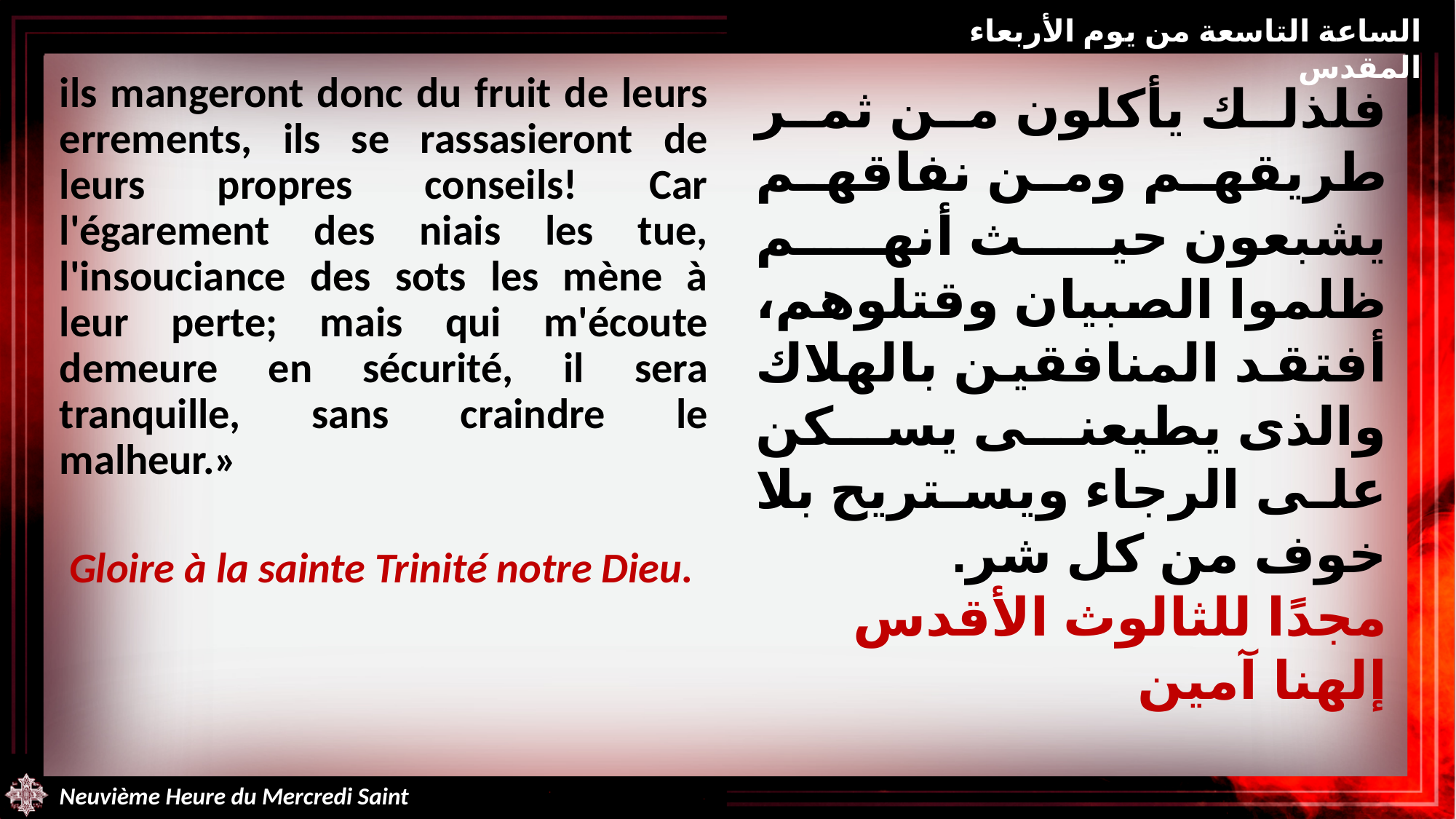

الساعة التاسعة من يوم الأربعاء المقدس
ils mangeront donc du fruit de leurs errements, ils se rassasieront de leurs propres conseils! Car l'égarement des niais les tue, l'insouciance des sots les mène à leur perte; mais qui m'écoute demeure en sécurité, il sera tranquille, sans craindre le malheur.»

 Gloire à la sainte Trinité notre Dieu.
فلذلك يأكلون من ثمر طريقهم ومن نفاقهم يشبعون حيث أنهم ظلموا الصبيان وقتلوهم، أفتقد المنافقين بالهلاك والذى يطيعنى يسكن على الرجاء ويستريح بلا خوف من كل شر.
مجدًا للثالوث الأقدس إلهنا آمين
Neuvième Heure du Mercredi Saint